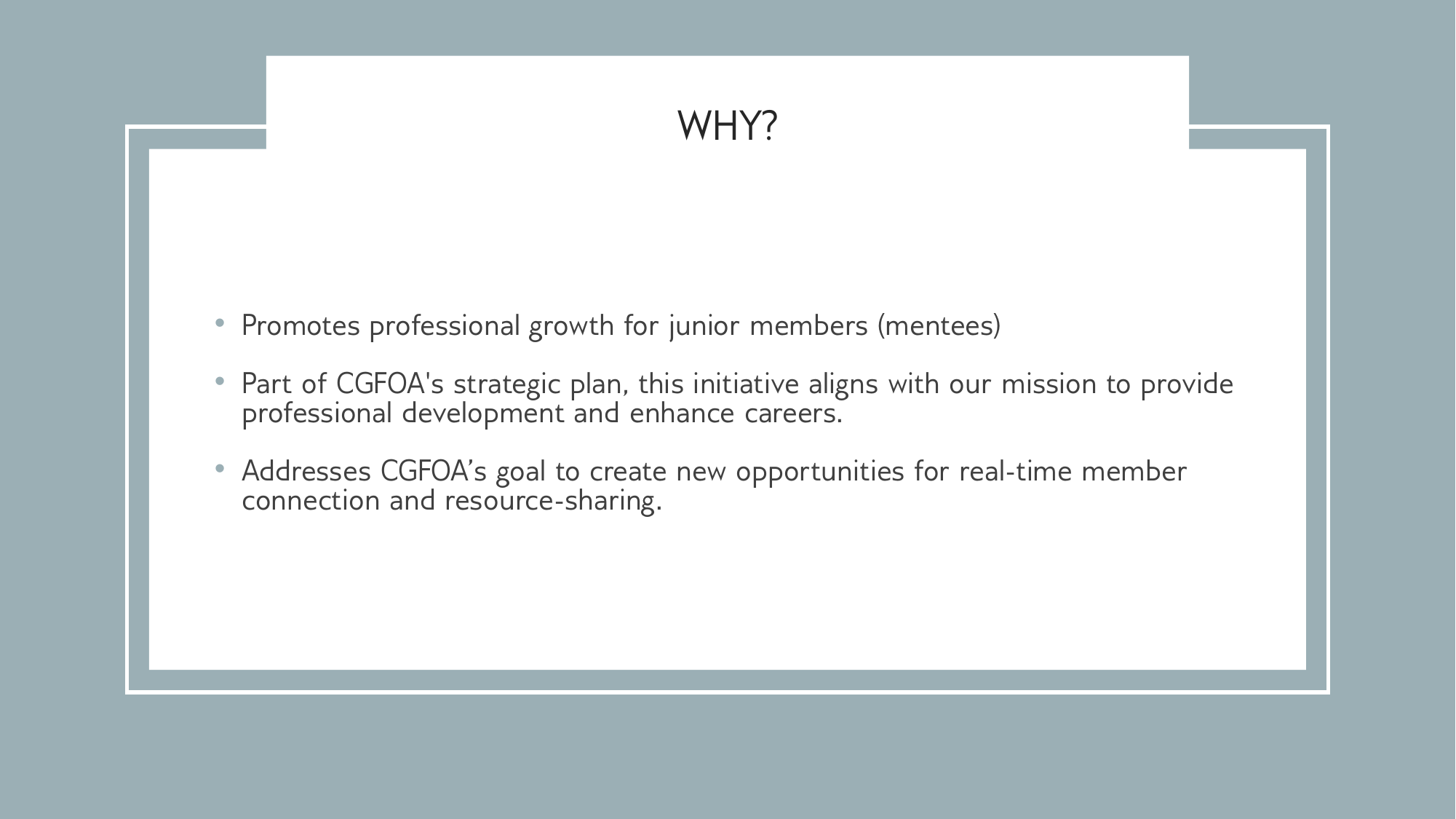

# WHY?

Promotes professional growth for junior members (mentees)

Part of CGFOA's strategic plan, this initiative aligns with our mission to provide professional development and enhance careers.

Addresses CGFOA’s goal to create new opportunities for real-time member connection and resource-sharing.